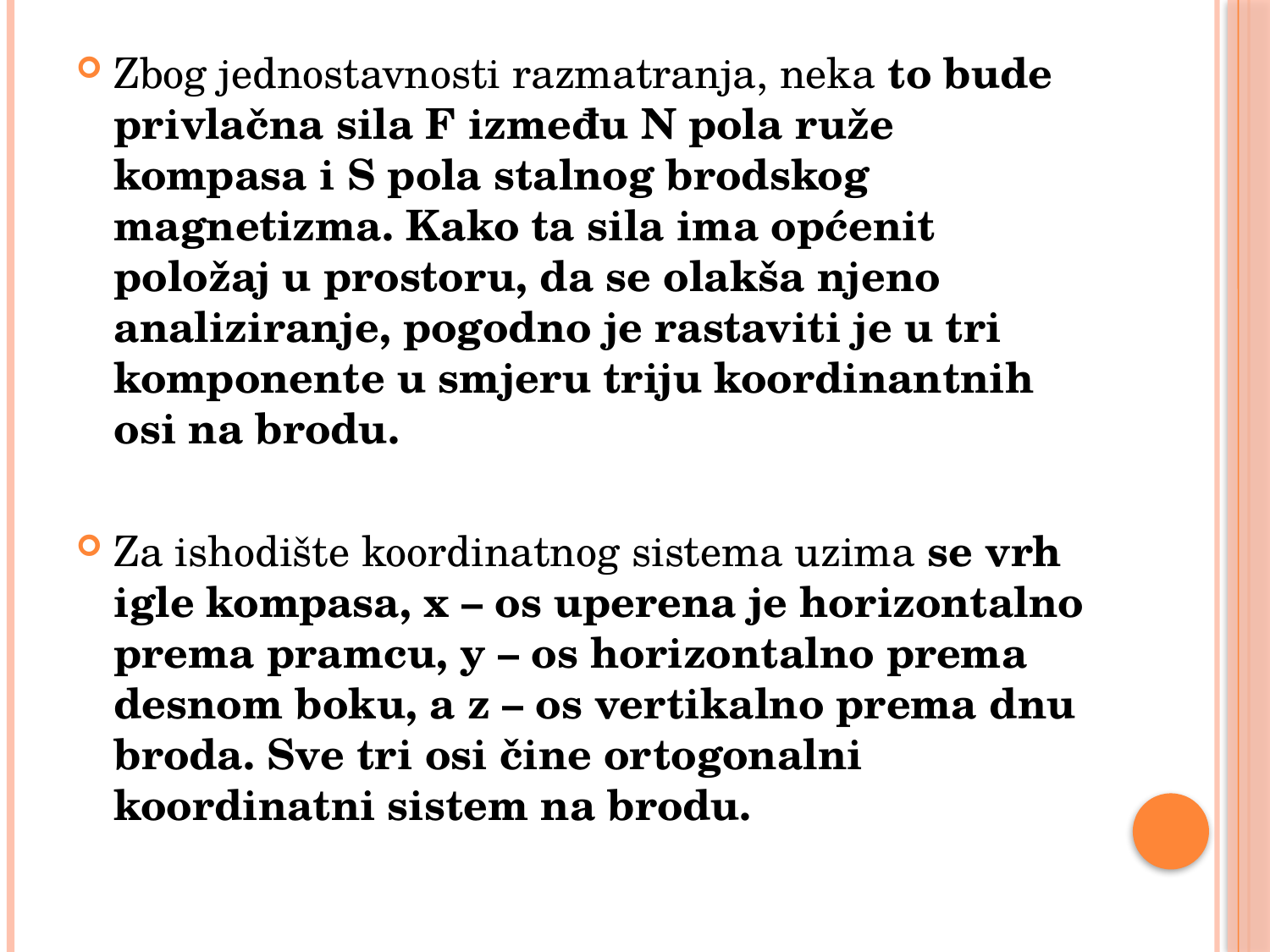

Zbog jednostavnosti razmatranja, neka to bude privlačna sila F između N pola ruže kompasa i S pola stalnog brodskog magnetizma. Kako ta sila ima općenit položaj u prostoru, da se olakša njeno analiziranje, pogodno je rastaviti je u tri komponente u smjeru triju koordinantnih osi na brodu.

Za ishodište koordinatnog sistema uzima se vrh igle kompasa, x – os uperena je horizontalno prema pramcu, y – os horizontalno prema desnom boku, a z – os vertikalno prema dnu broda. Sve tri osi čine ortogonalni koordinatni sistem na brodu.